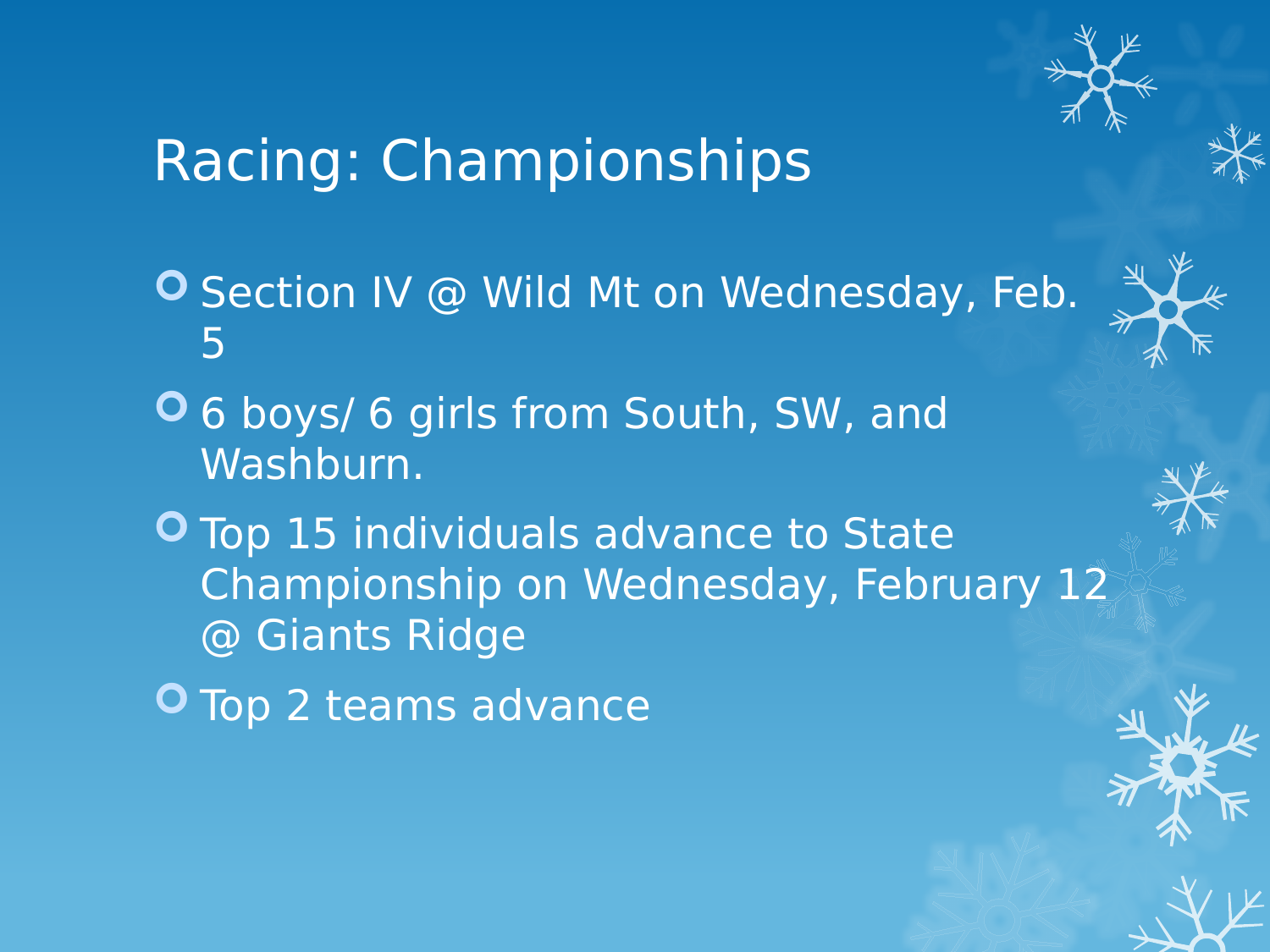

# Racing: Championships
Section IV @ Wild Mt on Wednesday, Feb. 5
6 boys/ 6 girls from South, SW, and Washburn.
Top 15 individuals advance to State Championship on Wednesday, February 12 @ Giants Ridge
Top 2 teams advance